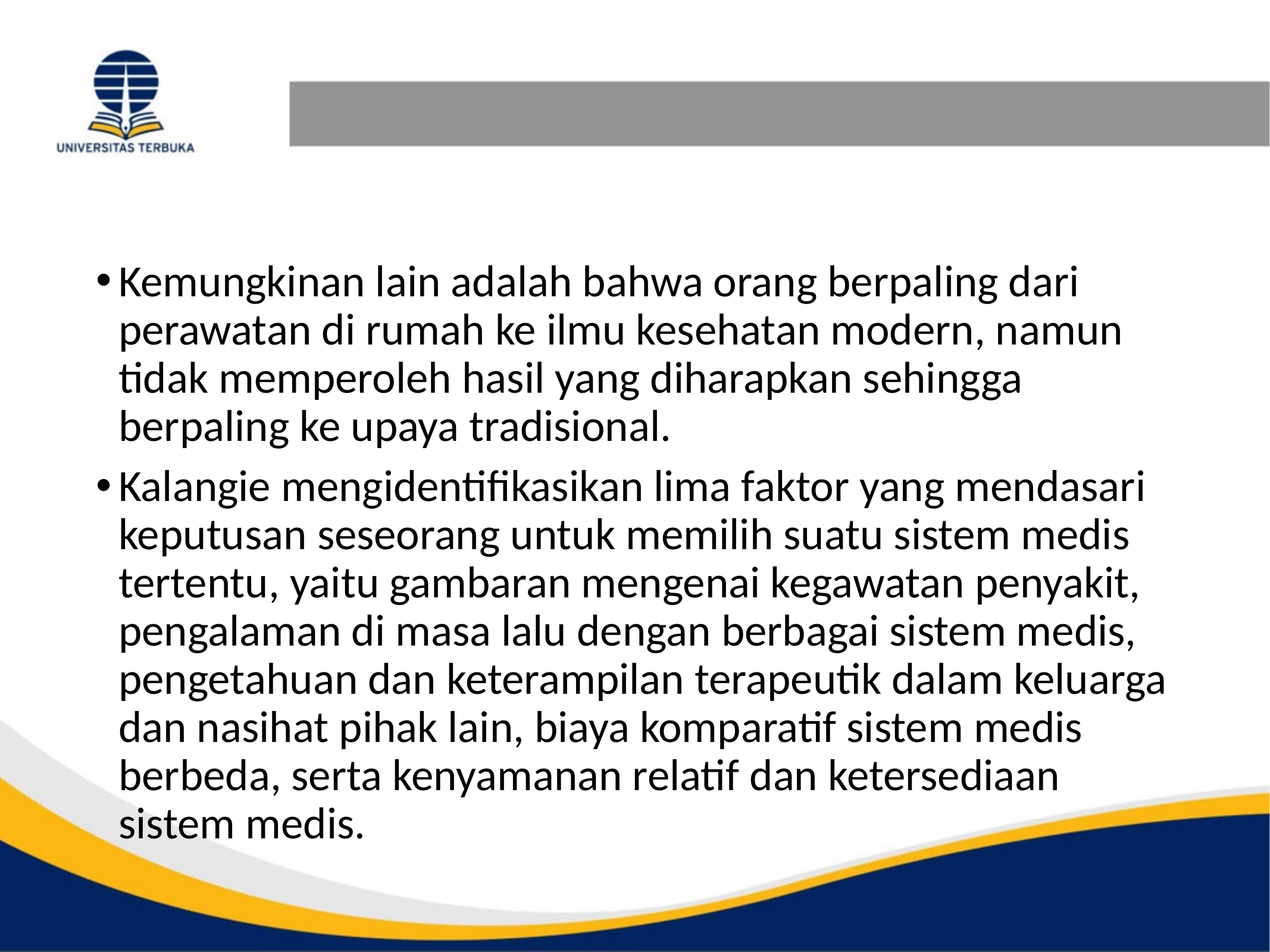

#
Kemungkinan lain adalah bahwa orang berpaling dari perawatan di rumah ke ilmu kesehatan modern, namun tidak memperoleh hasil yang diharapkan sehingga berpaling ke upaya tradisional.
Kalangie mengidentifikasikan lima faktor yang mendasari keputusan seseorang untuk memilih suatu sistem medis tertentu, yaitu gambaran mengenai kegawatan penyakit, pengalaman di masa lalu dengan berbagai sistem medis, pengetahuan dan keterampilan terapeutik dalam keluarga dan nasihat pihak lain, biaya komparatif sistem medis berbeda, serta kenyamanan relatif dan ketersediaan sistem medis.